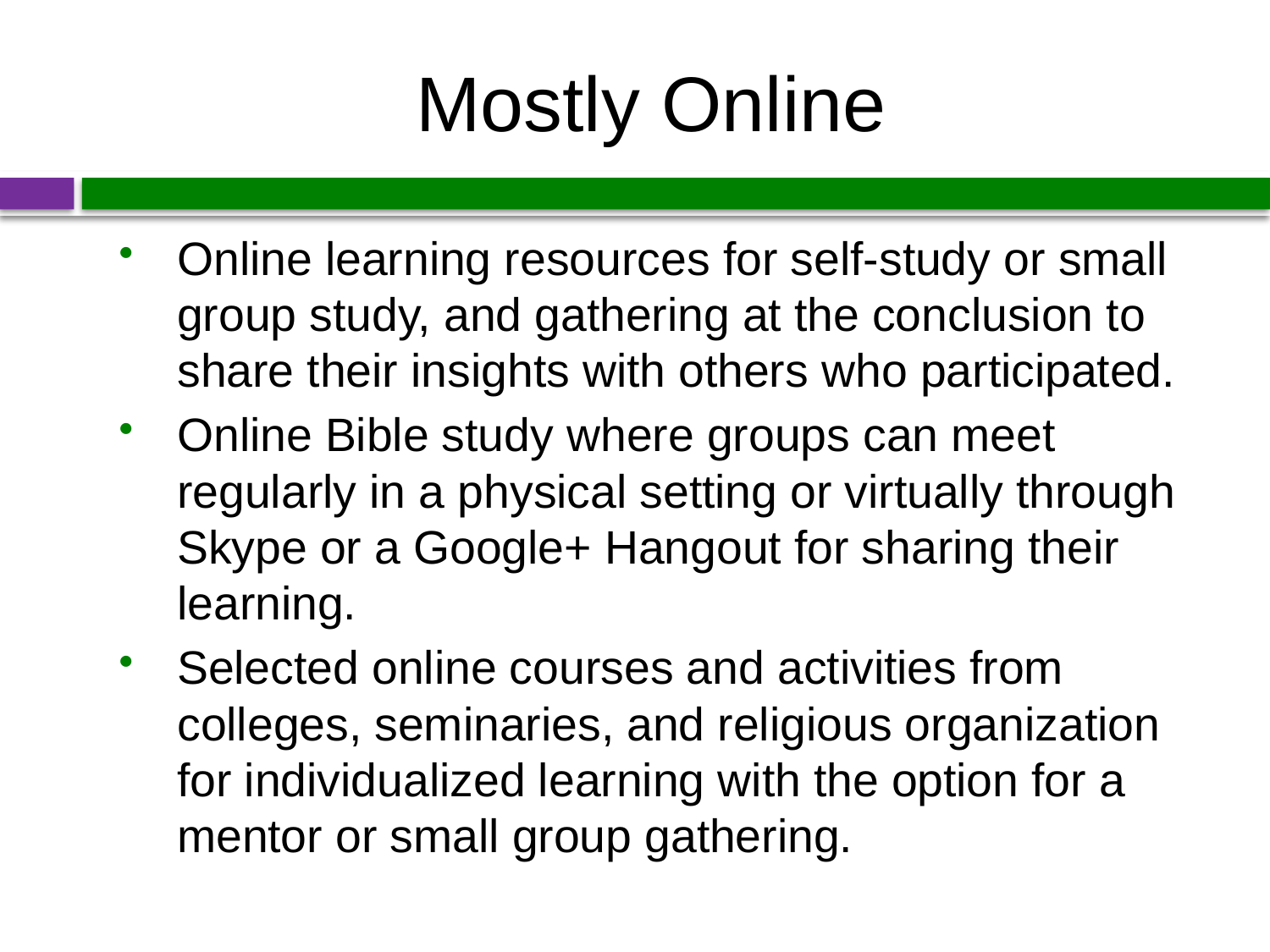

# Mostly Online
Online learning resources for self-study or small group study, and gathering at the conclusion to share their insights with others who participated.
Online Bible study where groups can meet regularly in a physical setting or virtually through Skype or a Google+ Hangout for sharing their learning.
Selected online courses and activities from colleges, seminaries, and religious organization for individualized learning with the option for a mentor or small group gathering.